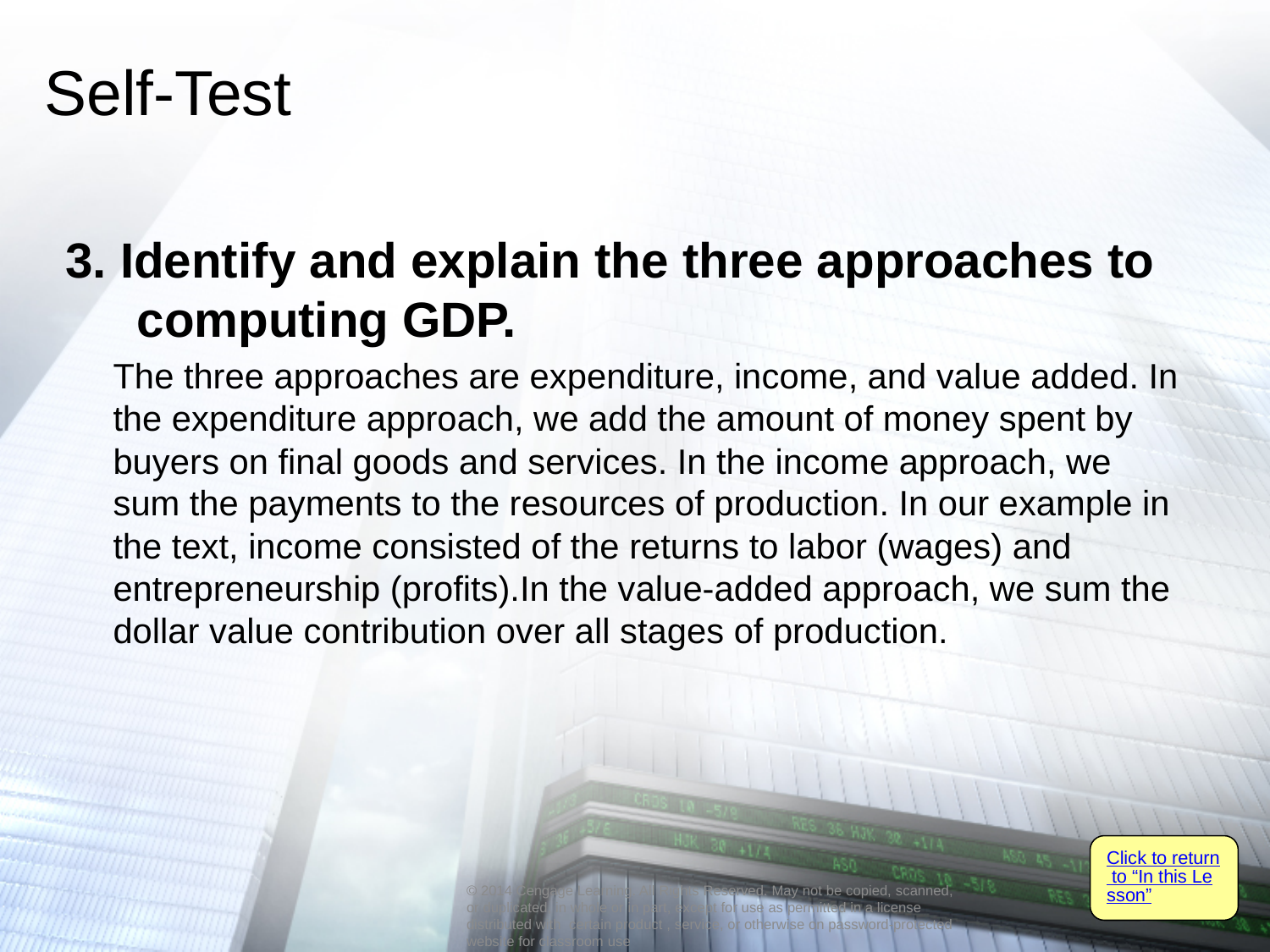

# Self-Test
3. Identify and explain the three approaches to computing GDP.
	The three approaches are expenditure, income, and value added. In the expenditure approach, we add the amount of money spent by buyers on final goods and services. In the income approach, we sum the payments to the resources of production. In our example in the text, income consisted of the returns to labor (wages) and entrepreneurship (profits).In the value-added approach, we sum the dollar value contribution over all stages of production.

Click to return to “In this Lesson”
© 2014 Cengage Learning. All Rights Reserved. May not be copied, scanned, or duplicated, in whole or in part, except for use as permitted in a license distributed with  certain product , service, or otherwise on password-protected website for classroom use